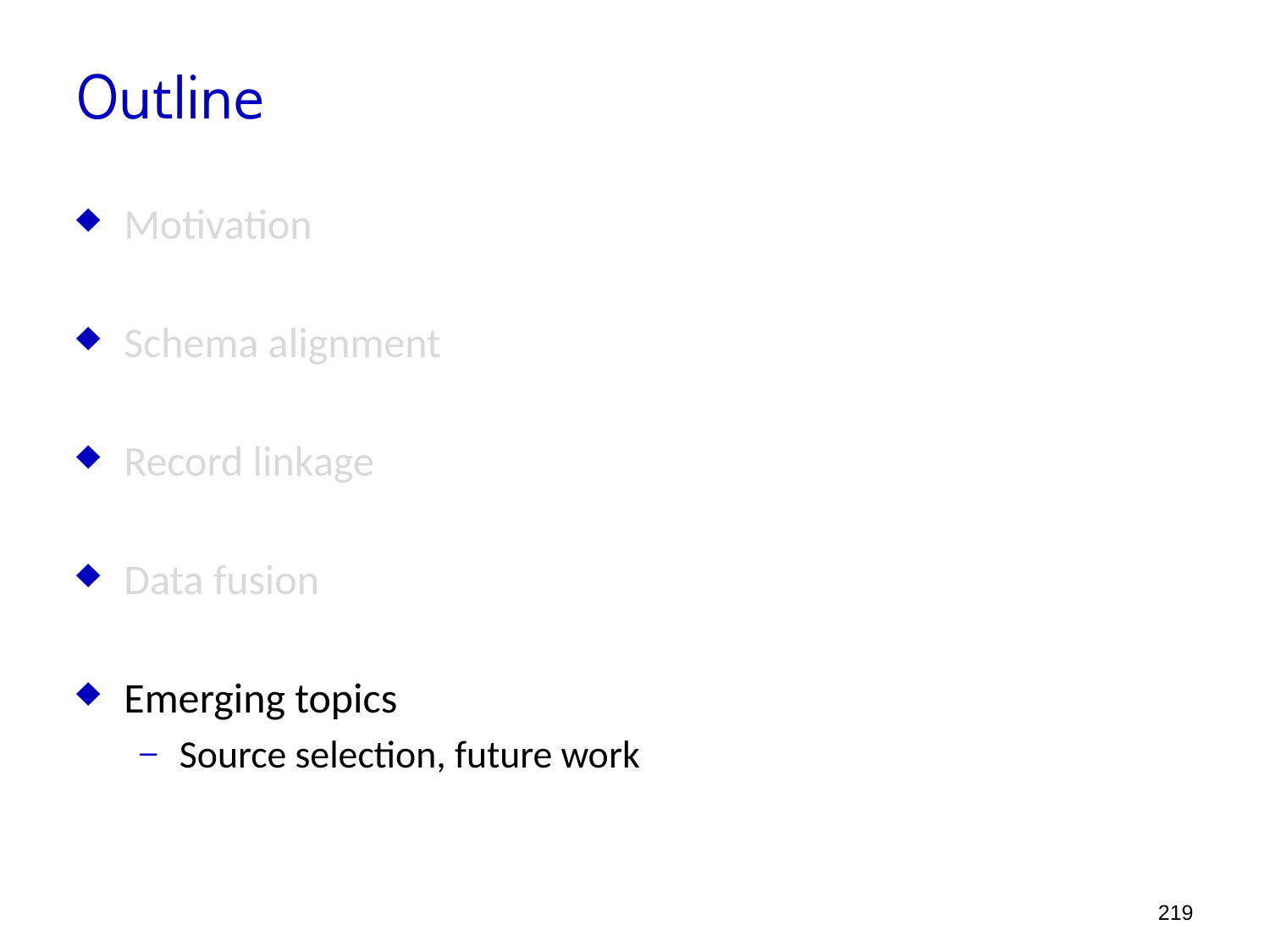

Outline
Motivation

Schema alignment

Record linkage

Data fusion

Emerging topics
Source selection, future work
219